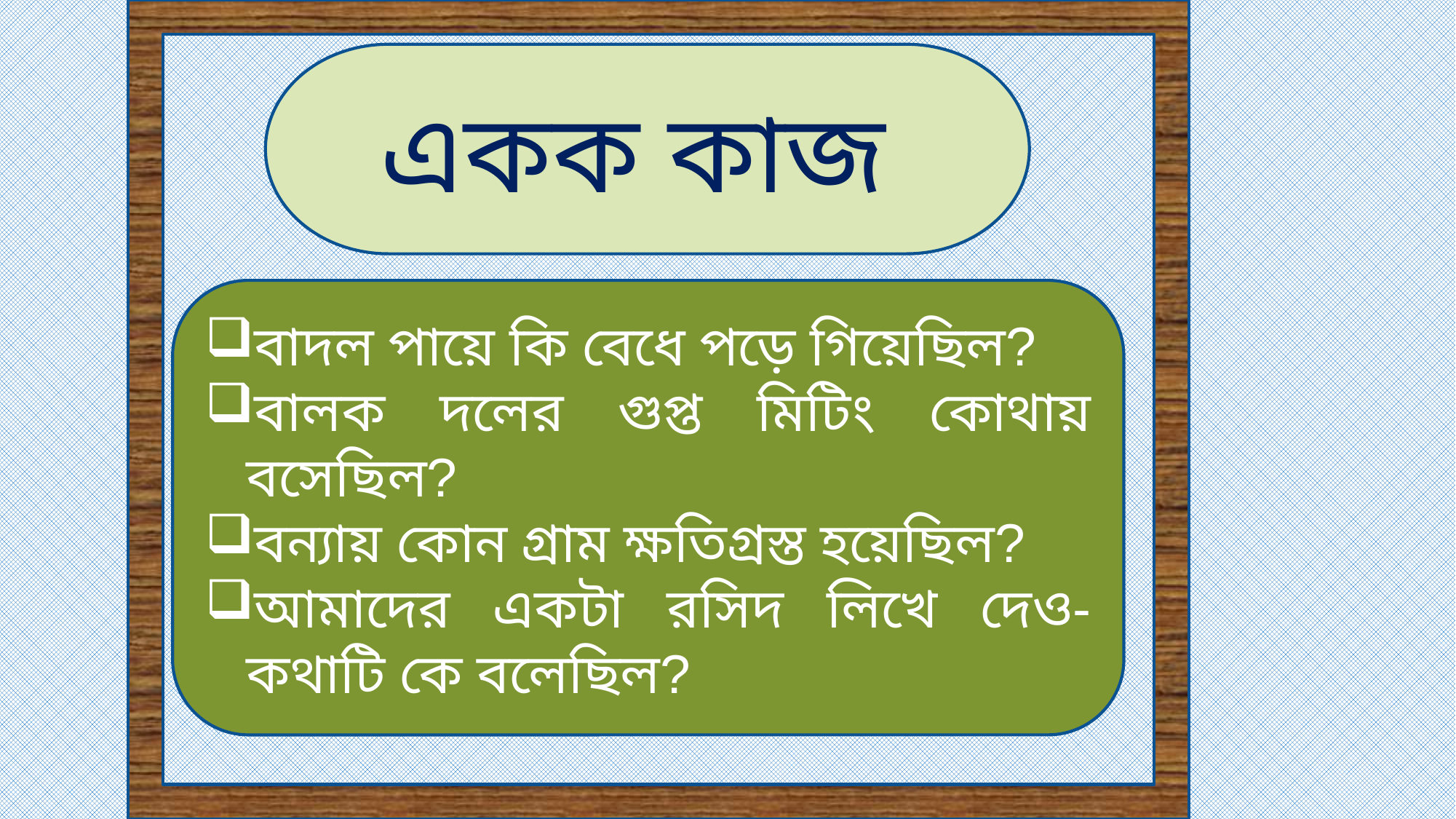

একক কাজ
বাদল পায়ে কি বেধে পড়ে গিয়েছিল?
বালক দলের গুপ্ত মিটিং কোথায় বসেছিল?
বন্যায় কোন গ্রাম ক্ষতিগ্রস্ত হয়েছিল?
আমাদের একটা রসিদ লিখে দেও- কথাটি কে বলেছিল?